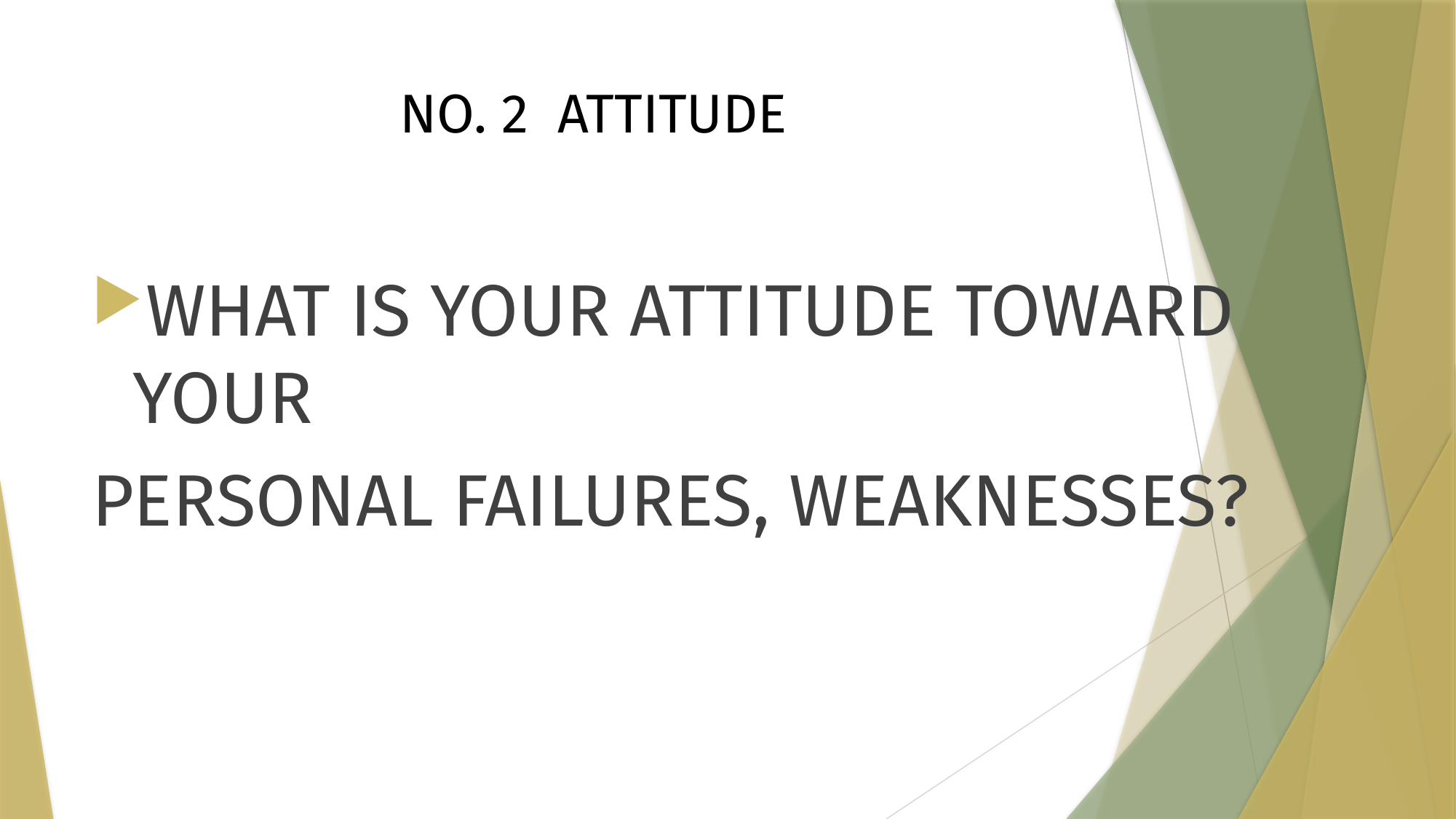

# NO. 2  ATTITUDE
WHAT IS YOUR ATTITUDE TOWARD YOUR
PERSONAL FAILURES, WEAKNESSES?